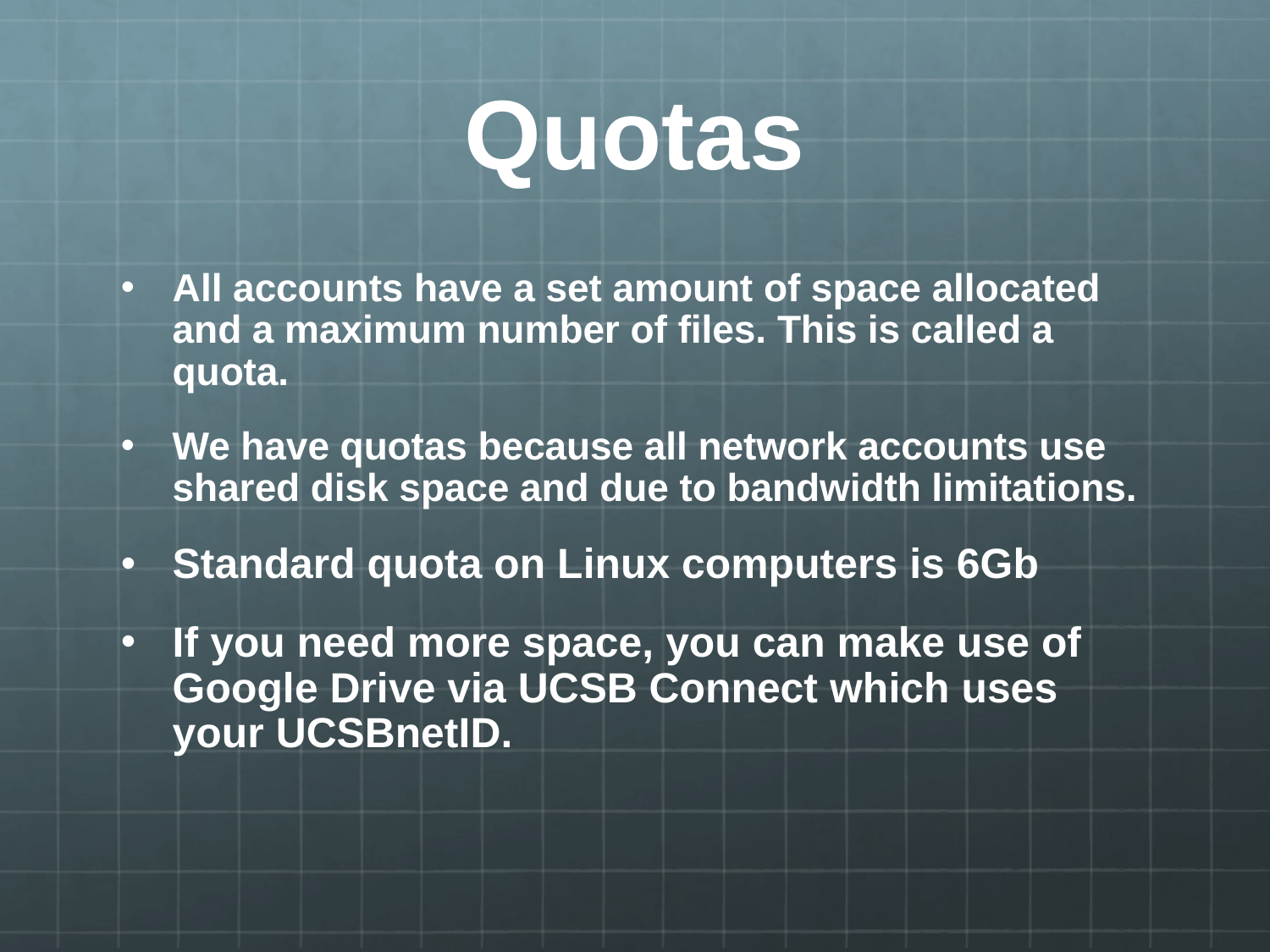

# Quotas
All accounts have a set amount of space allocated and a maximum number of files. This is called a quota.
We have quotas because all network accounts use shared disk space and due to bandwidth limitations.
Standard quota on Linux computers is 6Gb
If you need more space, you can make use of Google Drive via UCSB Connect which uses your UCSBnetID.